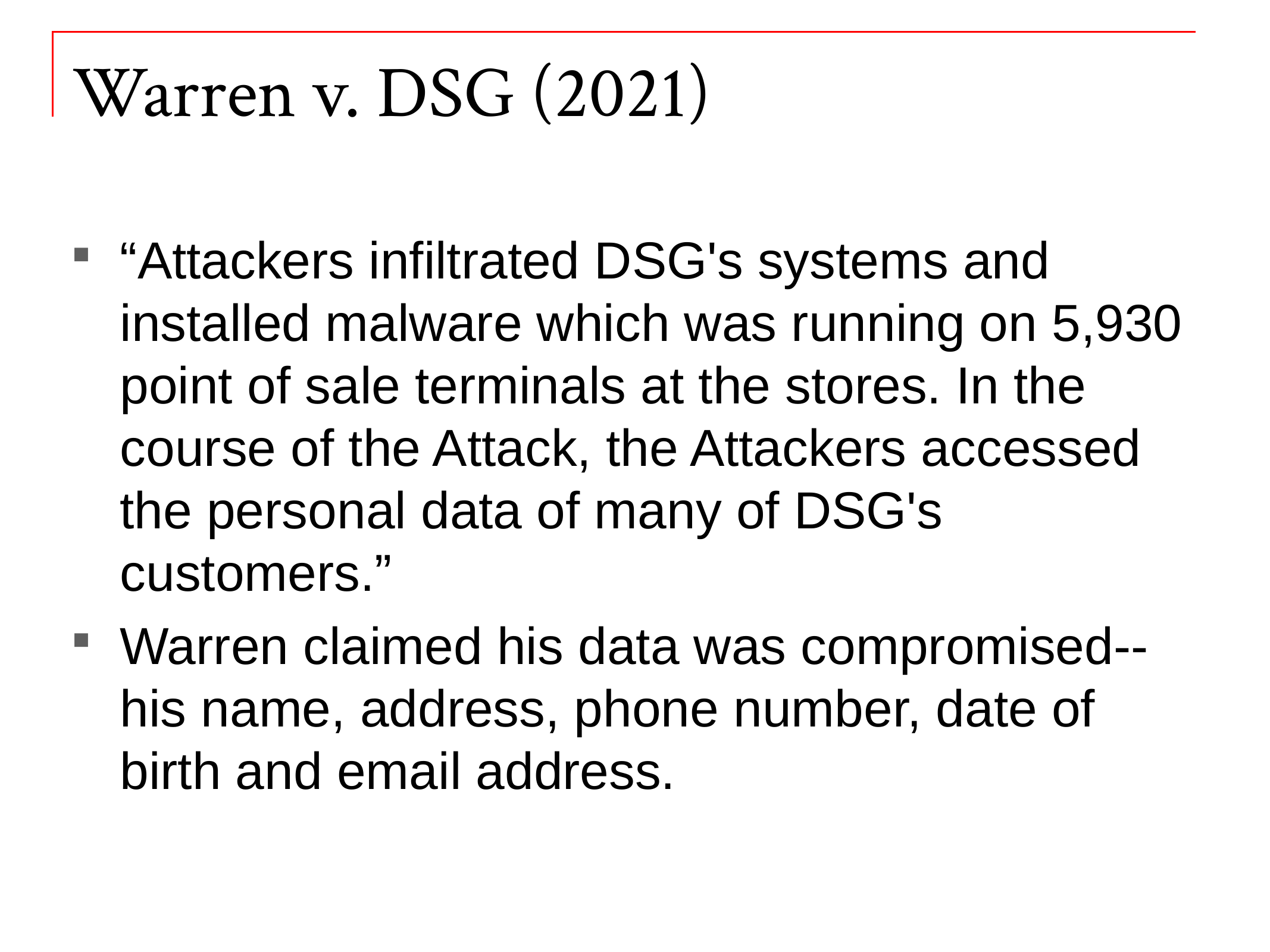

# Warren v. DSG (2021)
“Attackers infiltrated DSG's systems and installed malware which was running on 5,930 point of sale terminals at the stores. In the course of the Attack, the Attackers accessed the personal data of many of DSG's customers.”
Warren claimed his data was compromised-- his name, address, phone number, date of birth and email address.